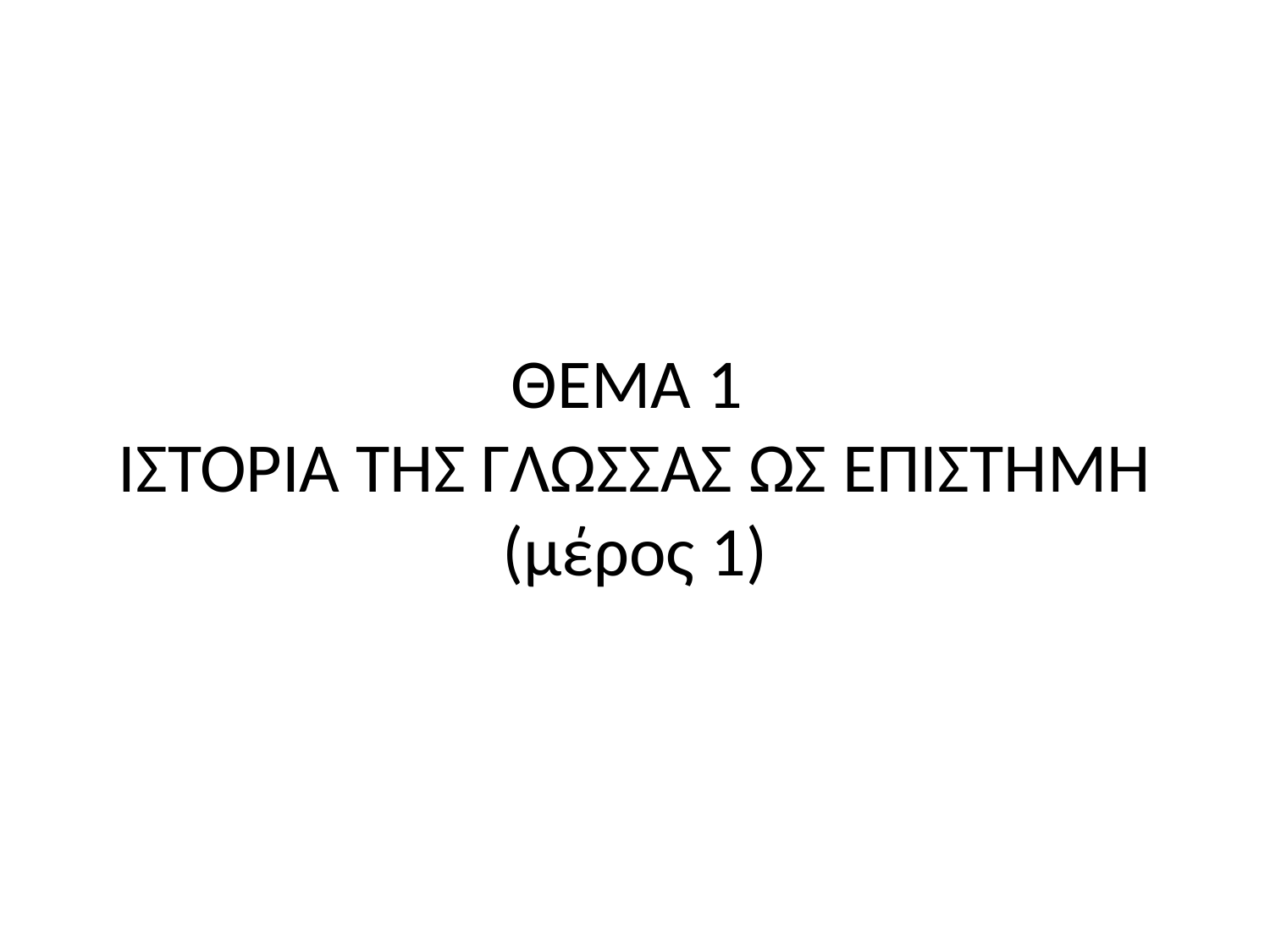

# ΘΕΜΑ 1 ΙΣΤΟΡΙΑ ΤΗΣ ΓΛΩΣΣΑΣ ΩΣ ΕΠΙΣΤΗΜΗ (μέρος 1)